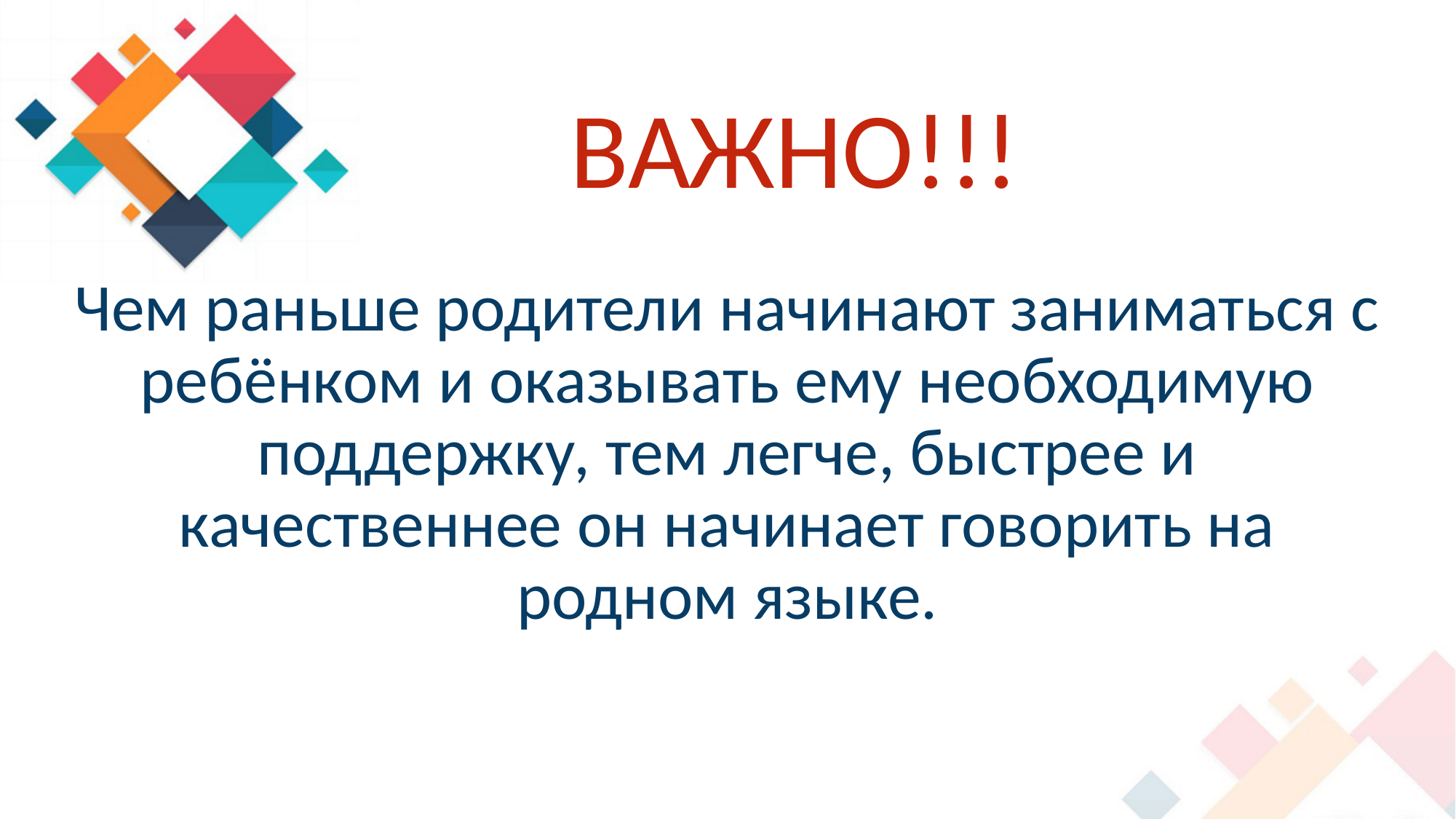

# ВАЖНО!!!
Чем раньше родители начинают заниматься с ребёнком и оказывать ему необходимую поддержку, тем легче, быстрее и качественнее он начинает говорить на родном языке.